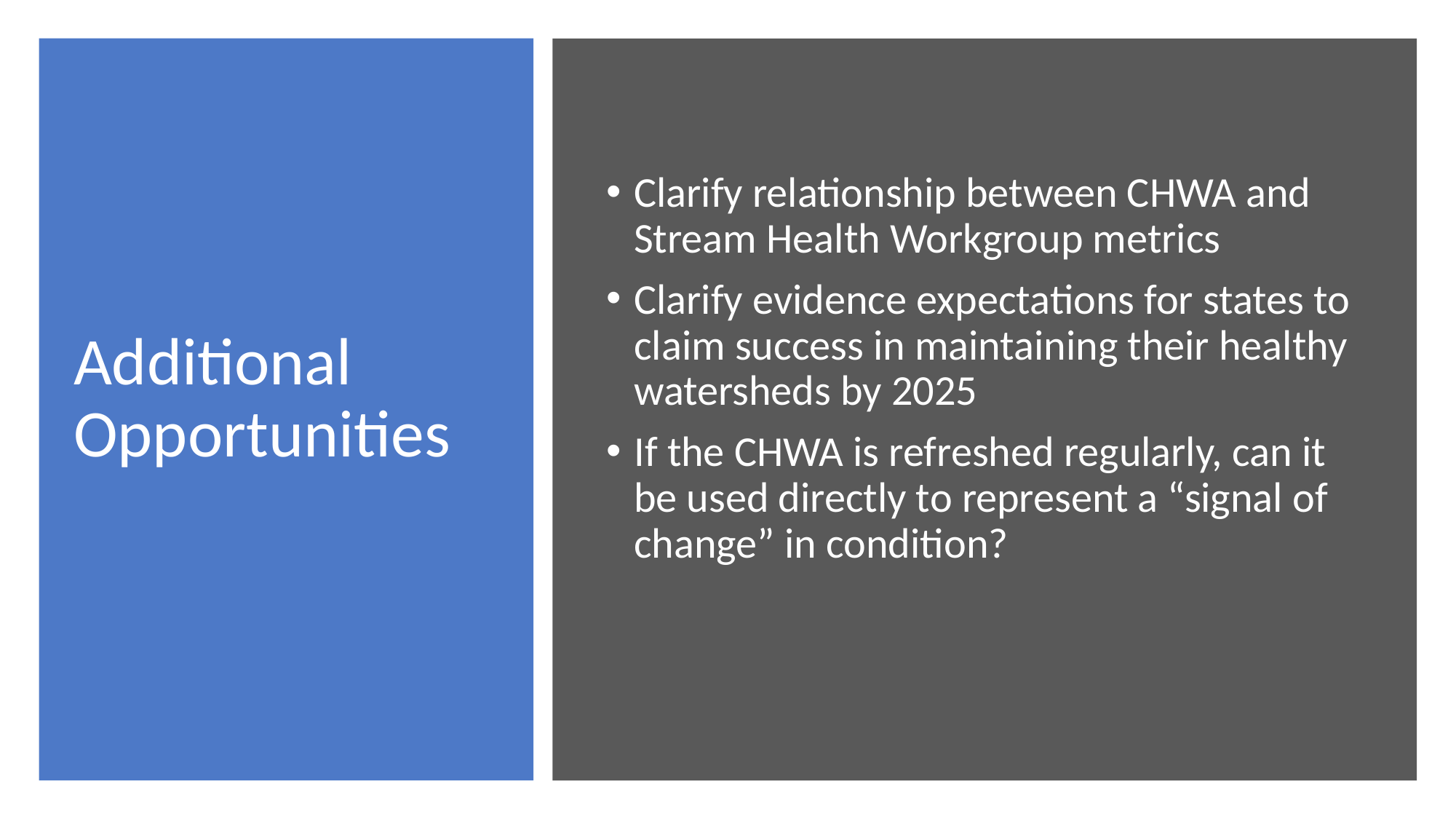

# Additional Opportunities
Clarify relationship between CHWA and Stream Health Workgroup metrics
Clarify evidence expectations for states to claim success in maintaining their healthy watersheds by 2025
If the CHWA is refreshed regularly, can it be used directly to represent a “signal of change” in condition?